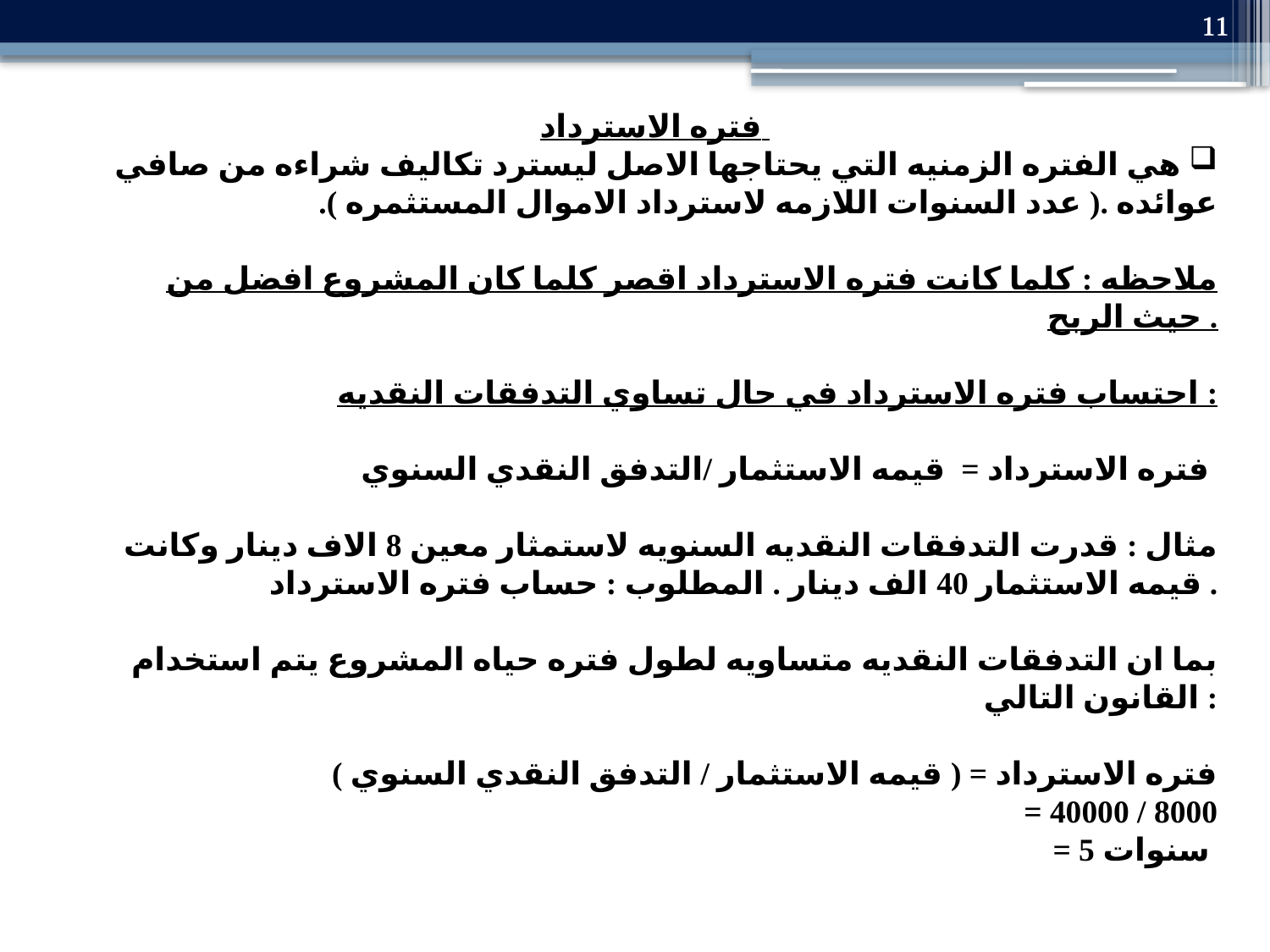

11
فتره الاسترداد
 هي الفتره الزمنيه التي يحتاجها الاصل ليسترد تكاليف شراءه من صافي عوائده .( عدد السنوات اللازمه لاسترداد الاموال المستثمره ).

ملاحظه : كلما كانت فتره الاسترداد اقصر كلما كان المشروع افضل من حيث الربح .

احتساب فتره الاسترداد في حال تساوي التدفقات النقديه :

فتره الاسترداد =  قيمه الاستثمار /التدفق النقدي السنوي

مثال : قدرت التدفقات النقديه السنويه لاستمثار معين 8 الاف دينار وكانت قيمه الاستثمار 40 الف دينار . المطلوب : حساب فتره الاسترداد .

بما ان التدفقات النقديه متساويه لطول فتره حياه المشروع يتم استخدام القانون التالي :

فتره الاسترداد = ( قيمه الاستثمار / التدفق النقدي السنوي )
                  = 40000 / 8000
                = 5 سنوات